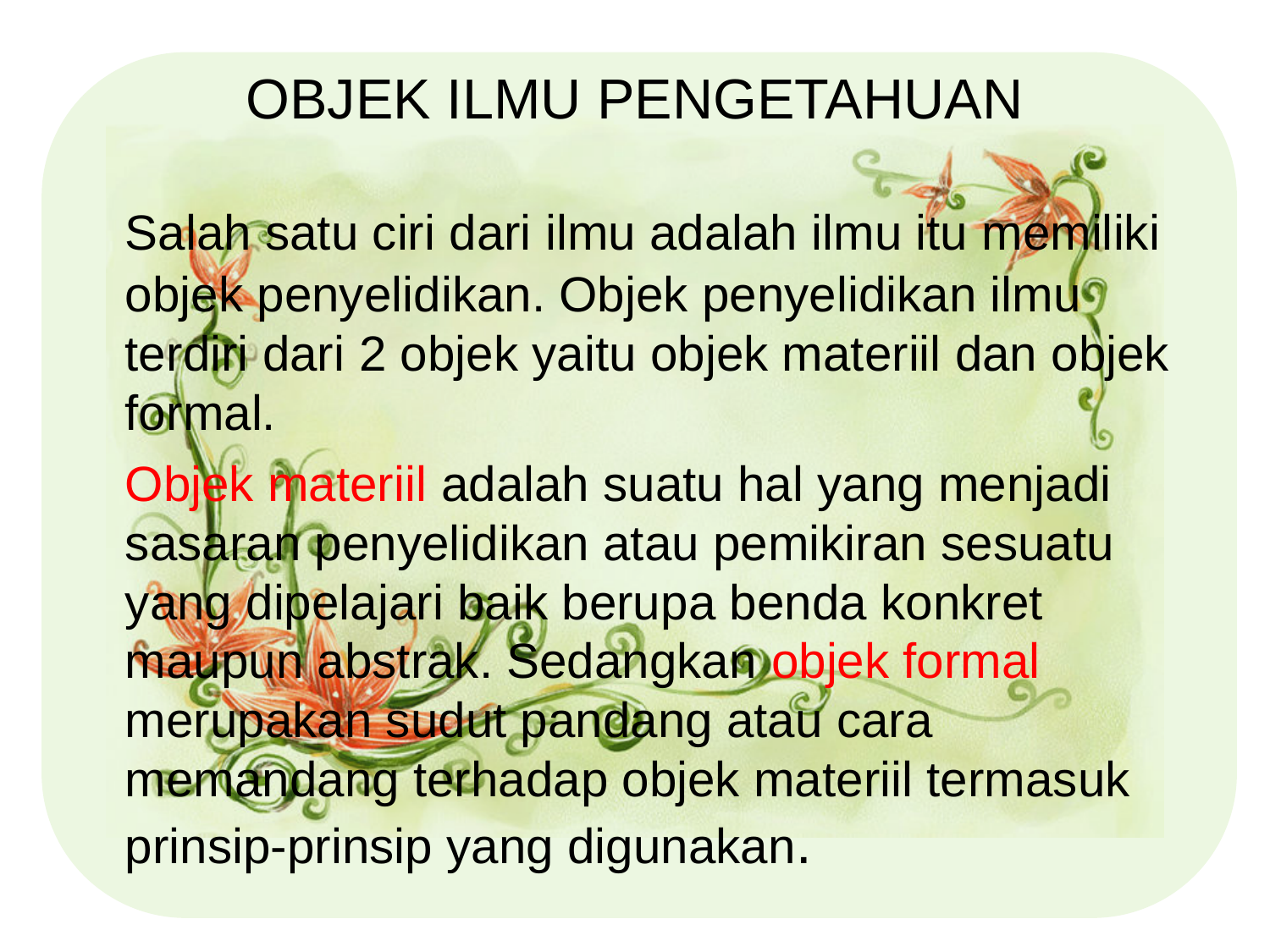

# OBJEK ILMU PENGETAHUAN
	Salah satu ciri dari ilmu adalah ilmu itu memiliki objek penyelidikan. Objek penyelidikan ilmu terdiri dari 2 objek yaitu objek materiil dan objek formal.
	Objek materiil adalah suatu hal yang menjadi sasaran penyelidikan atau pemikiran sesuatu yang dipelajari baik berupa benda konkret maupun abstrak. Sedangkan objek formal merupakan sudut pandang atau cara memandang terhadap objek materiil termasuk prinsip-prinsip yang digunakan.